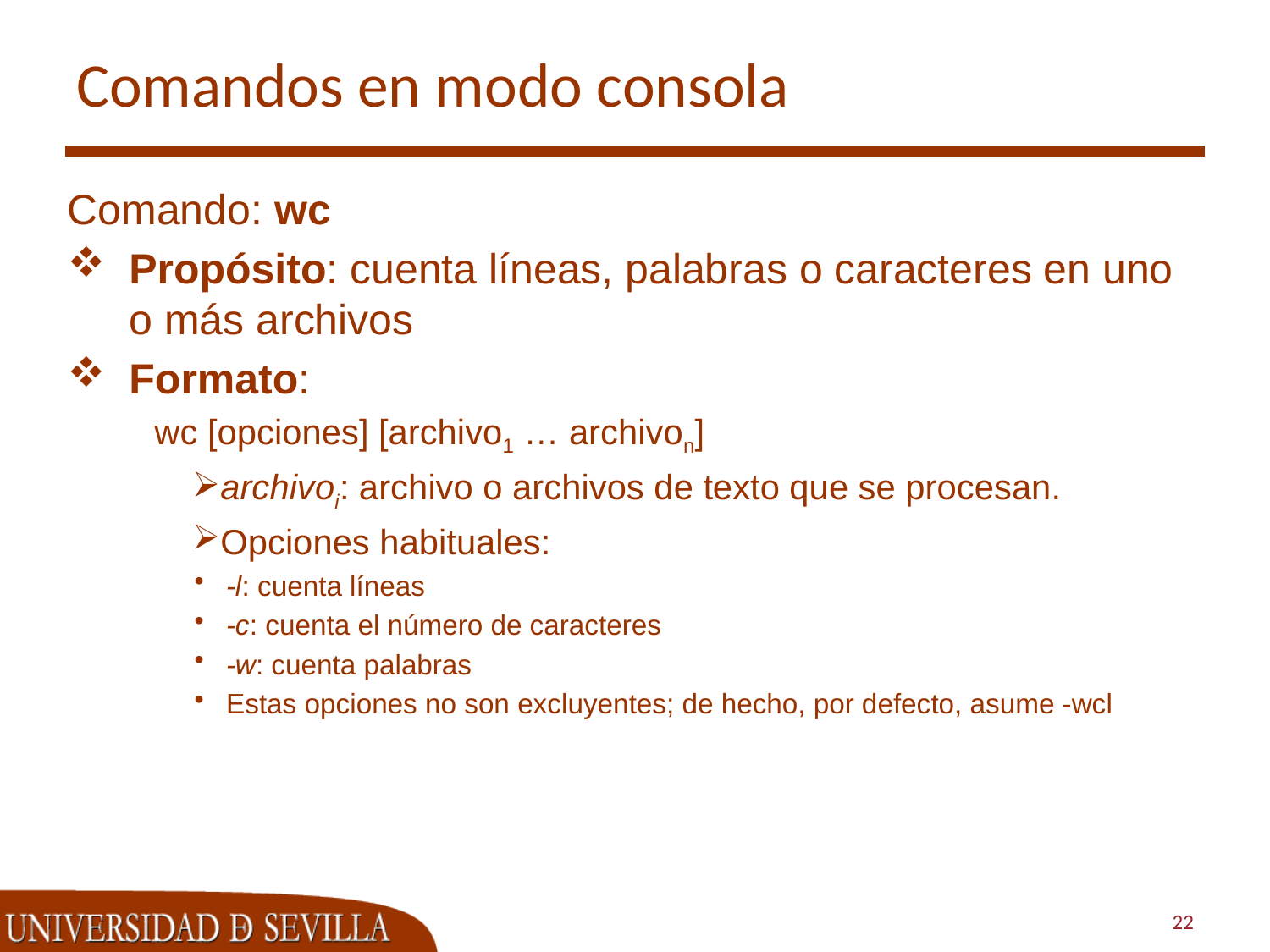

# Comandos en modo consola
Comando: wc
Propósito: cuenta líneas, palabras o caracteres en uno o más archivos
Formato:
wc [opciones] [archivo1 … archivon]
archivoi: archivo o archivos de texto que se procesan.
Opciones habituales:
-l: cuenta líneas
-c: cuenta el número de caracteres
-w: cuenta palabras
Estas opciones no son excluyentes; de hecho, por defecto, asume -wcl
22